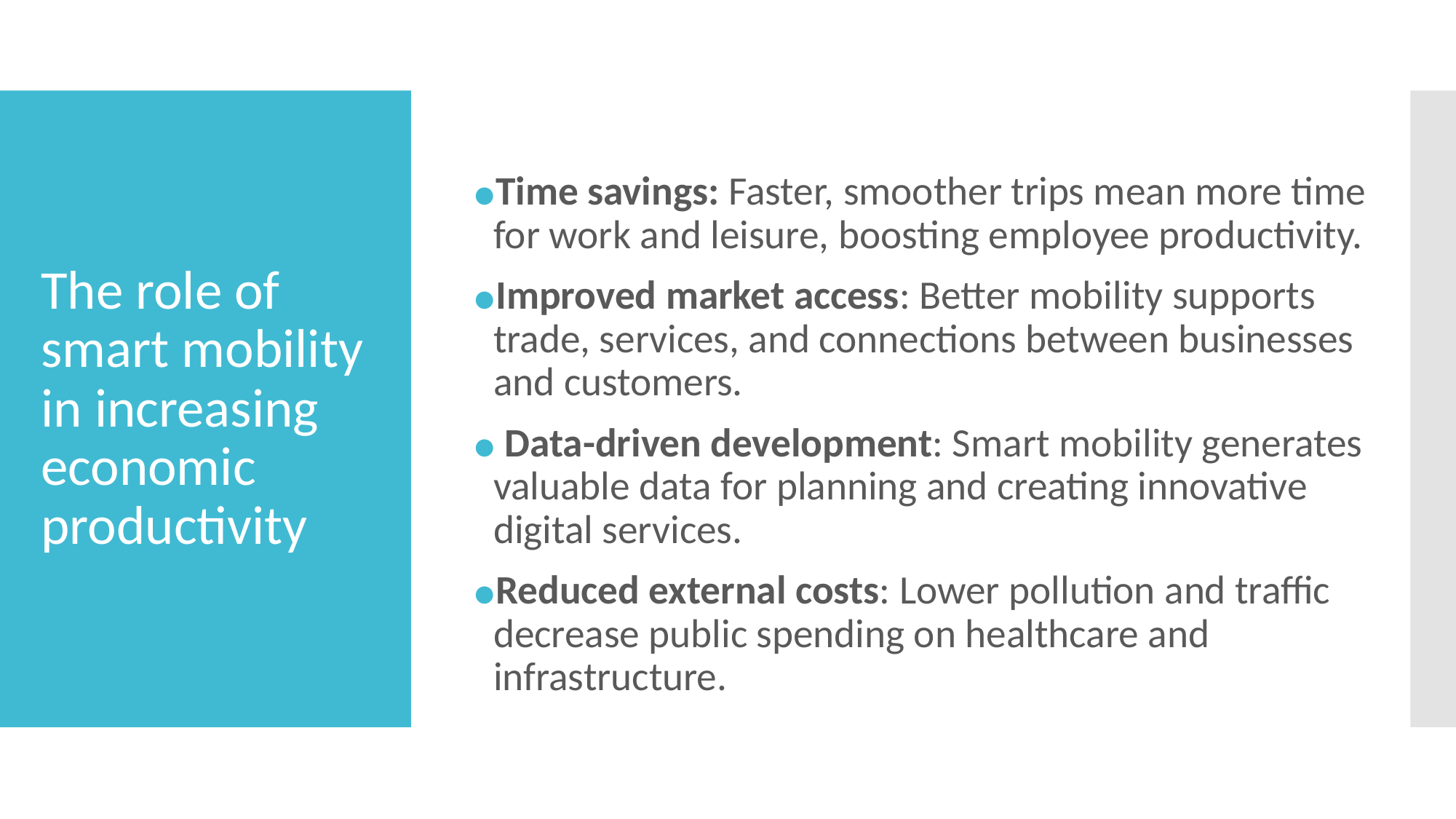

Time savings: Faster, smoother trips mean more time for work and leisure, boosting employee productivity.
Improved market access: Better mobility supports trade, services, and connections between businesses and customers.
 Data-driven development: Smart mobility generates valuable data for planning and creating innovative digital services.
Reduced external costs: Lower pollution and traffic decrease public spending on healthcare and infrastructure.
# The role of smart mobility in increasing economic productivity